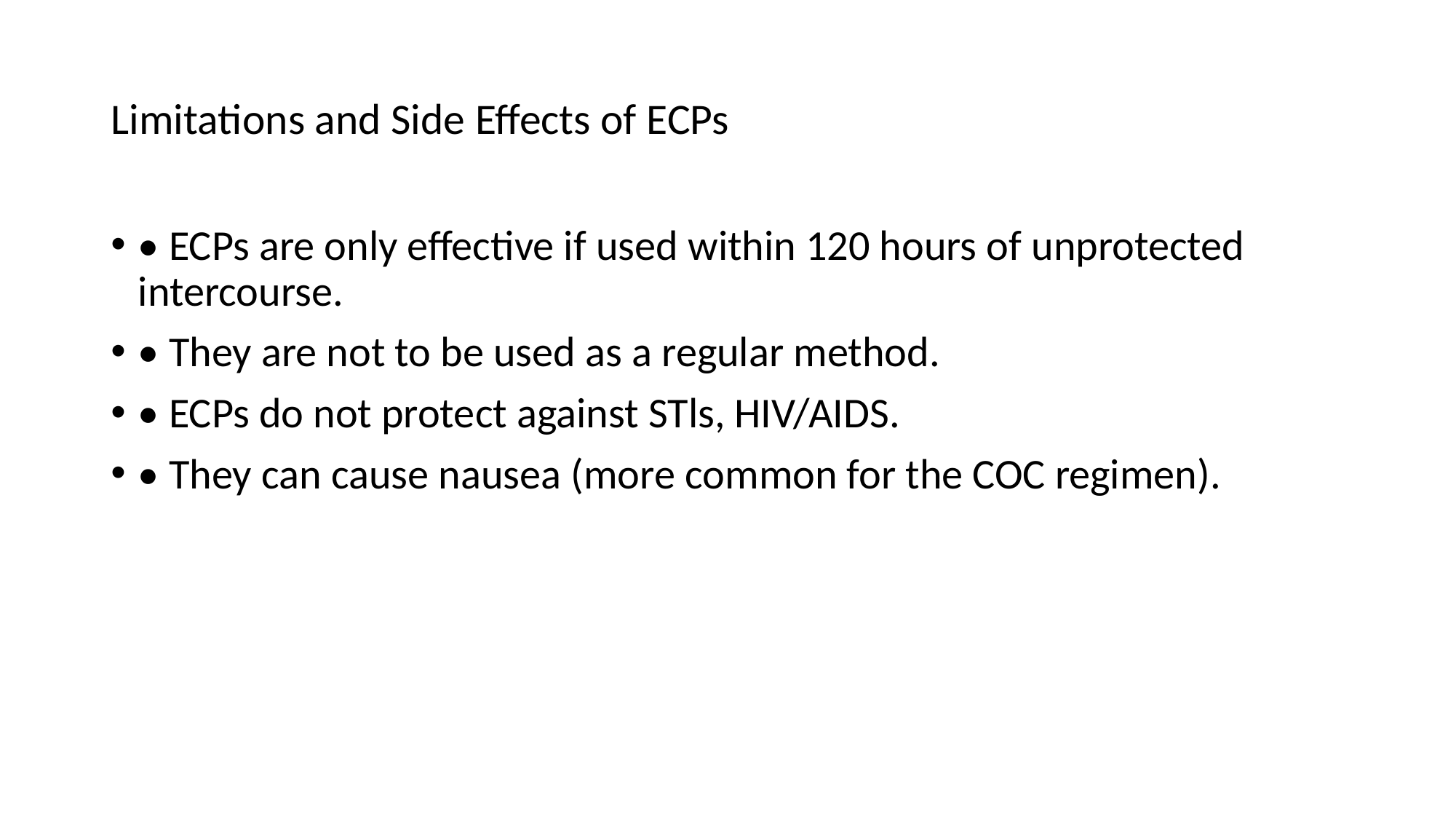

# Limitations and Side Effects of ECPs
• ECPs are only effective if used within 120 hours of unprotected intercourse.
• They are not to be used as a regular method.
• ECPs do not protect against STls, HIV/AIDS.
• They can cause nausea (more common for the COC regimen).